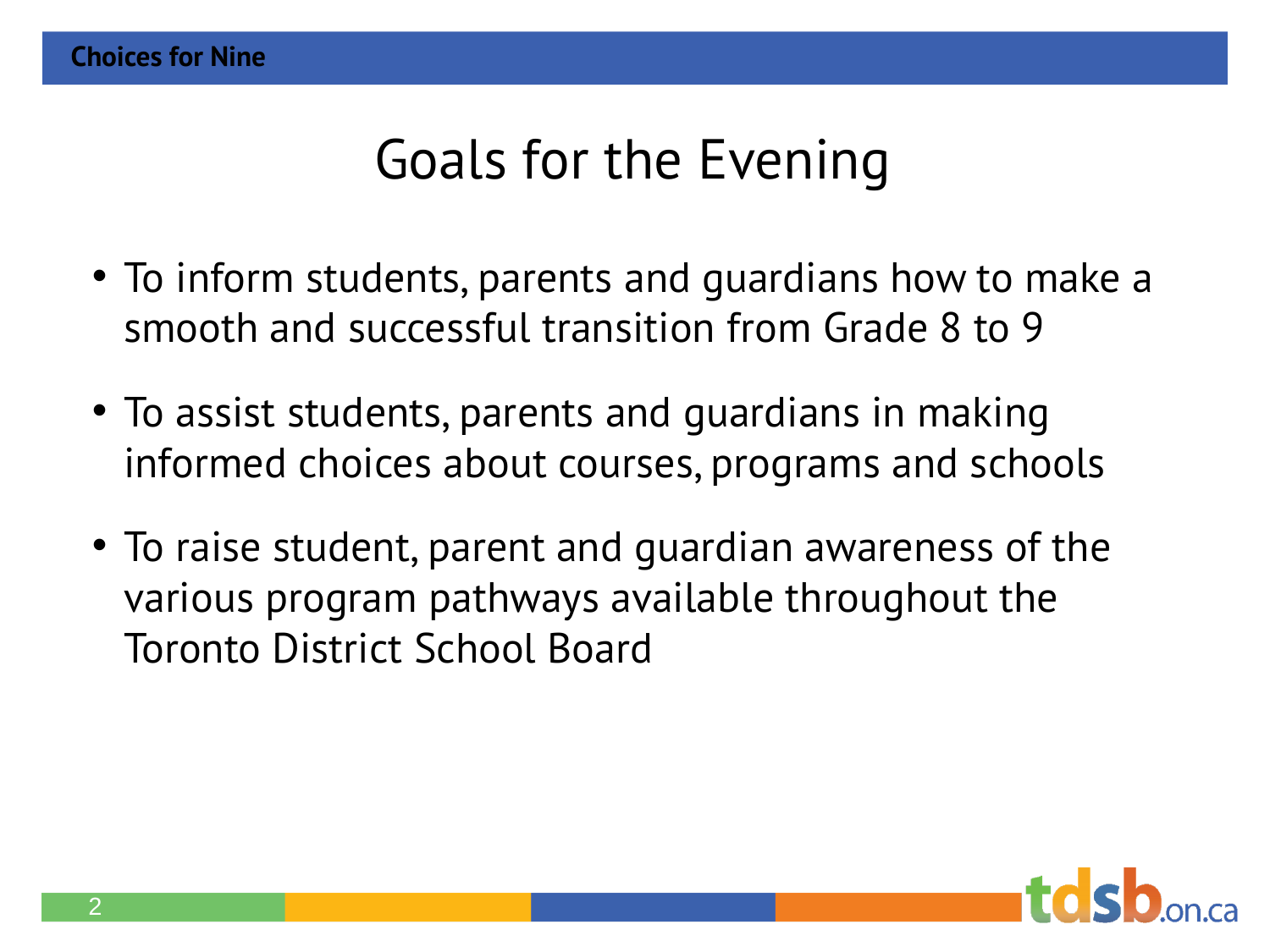

Choices for Nine
# Goals for the Evening
To inform students, parents and guardians how to make a smooth and successful transition from Grade 8 to 9

To assist students, parents and guardians in making informed choices about courses, programs and schools

To raise student, parent and guardian awareness of the various program pathways available throughout the Toronto District School Board

For more about Education Planning go to:
2